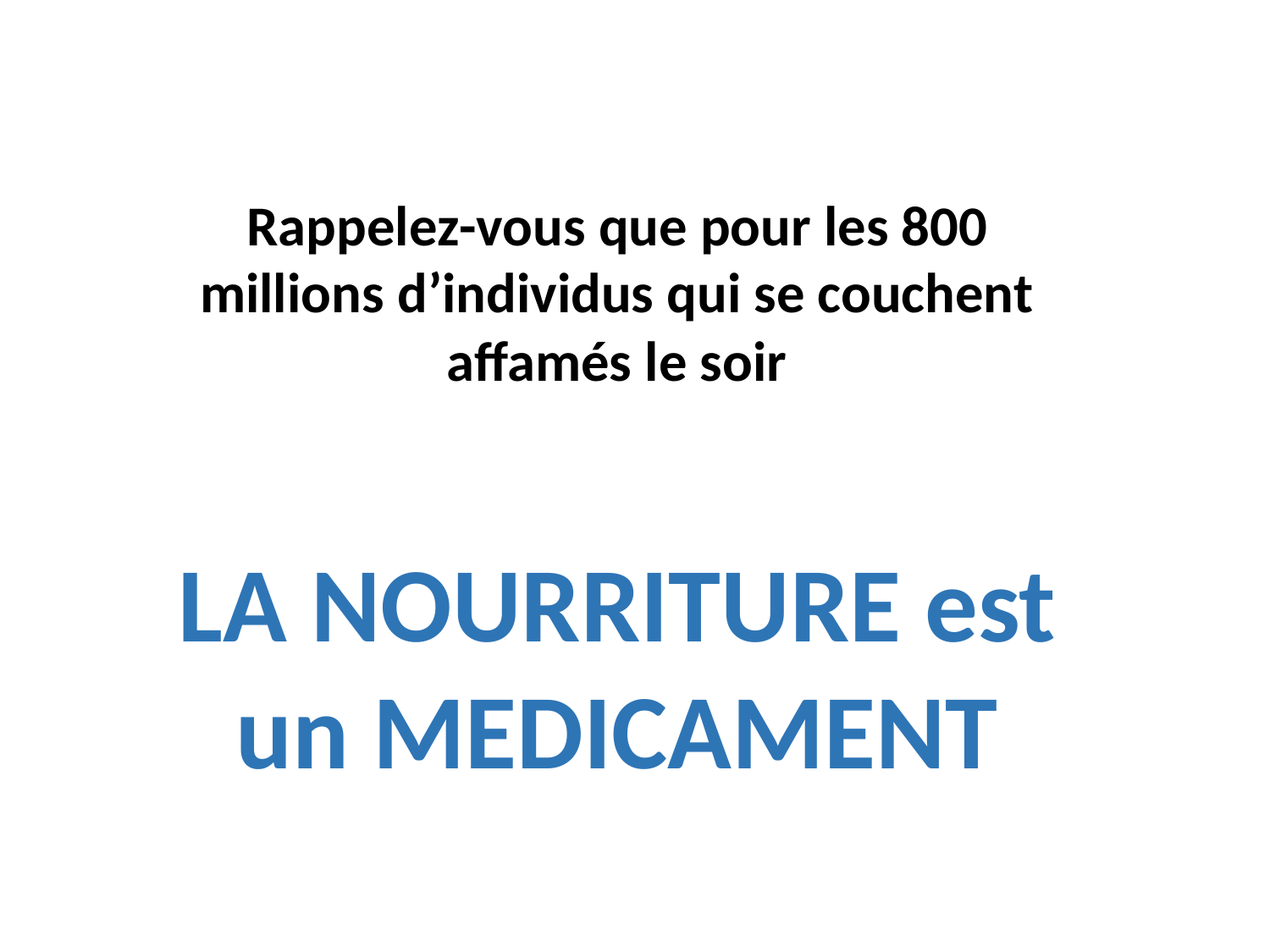

Rappelez-vous que pour les 800 millions d’individus qui se couchent affamés le soir

LA NOURRITURE est un MEDICAMENT